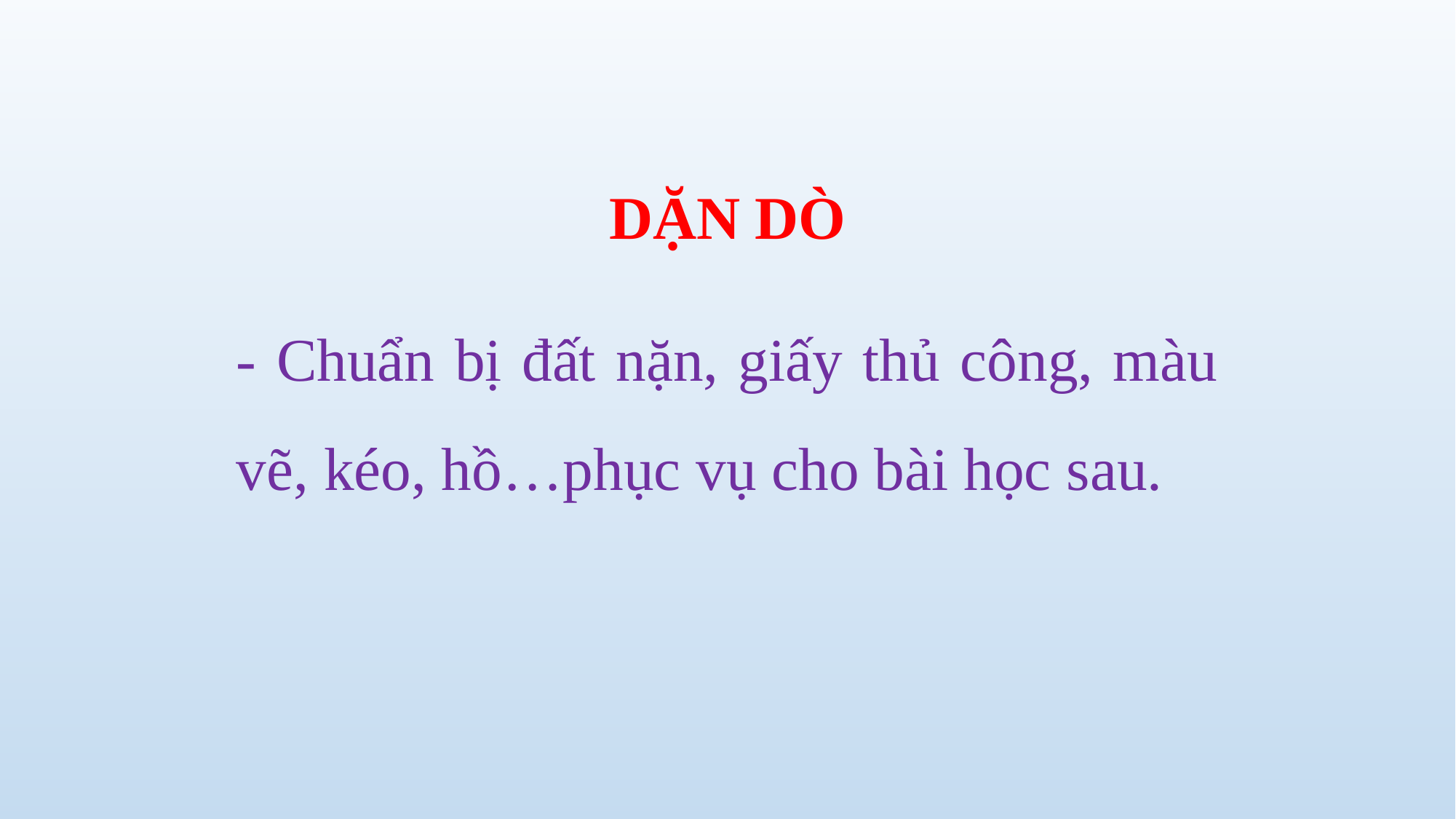

DẶN DÒ

- Chuẩn bị đất nặn, giấy thủ công, màu vẽ, kéo, hồ…phục vụ cho bài học sau.